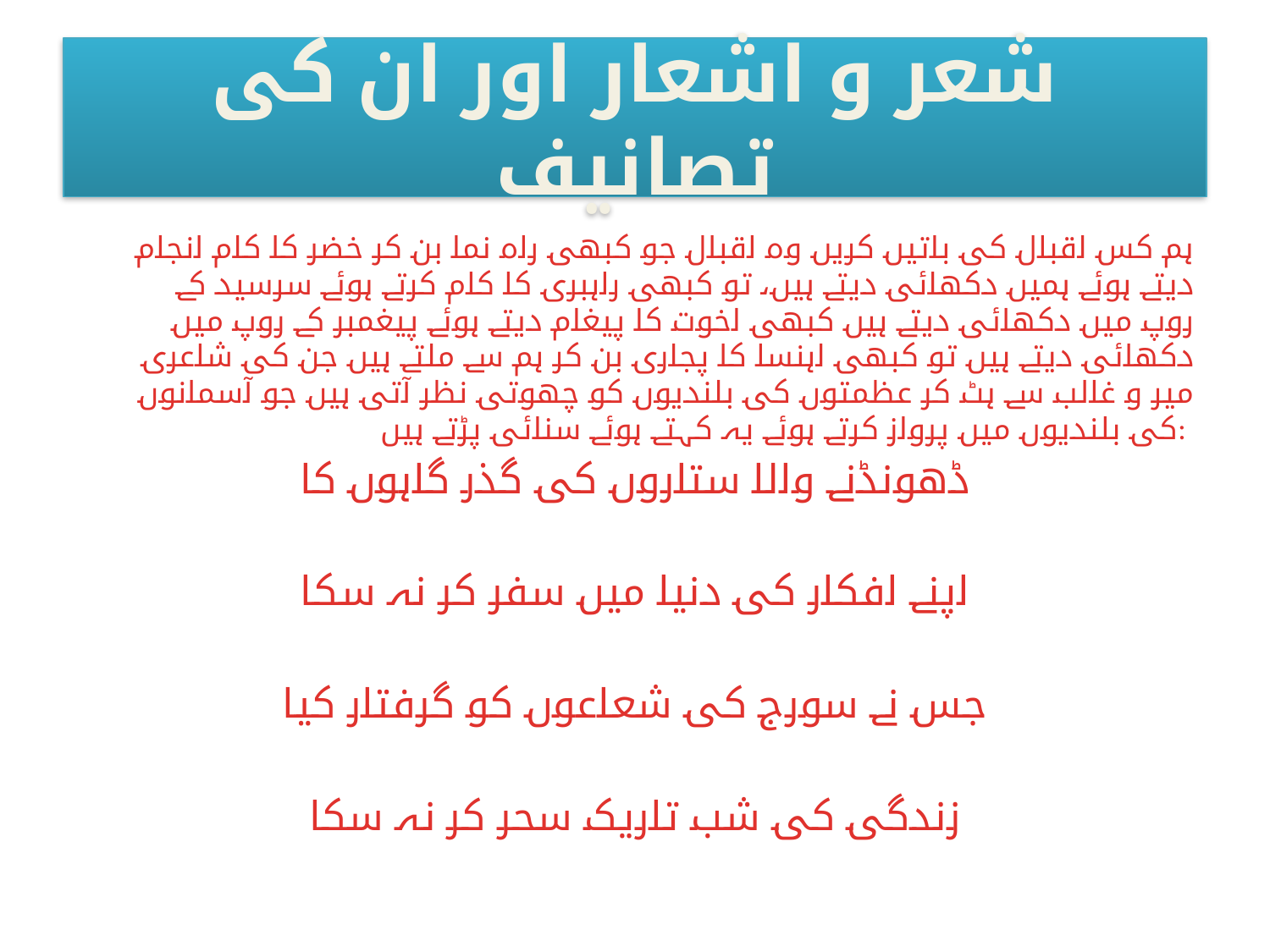

# شعر و اشعار اور ان کی تصانیف
ہم کس اقبال کی باتیں کریں وہ اقبال جو کبھی راہ نما بن کر خضر کا کام انجام دیتے ہوئے ہمیں دکھائی دیتے ہیں، تو کبھی راہبری کا کام کرتے ہوئے سرسید کے روپ میں دکھائی دیتے ہیں کبھی اخوت کا پیغام دیتے ہوئے پیغمبر کے روپ میں دکھائی دیتے ہیں تو کبھی اہنسا کا پجاری بن کر ہم سے ملتے ہیں جن کی شاعری میر و غالب سے ہٹ کر عظمتوں کی بلندیوں کو چھوتی نظر آتی ہیں جو آسمانوں کی بلندیوں میں پرواز کرتے ہوئے یہ کہتے ہوئے سنائی پڑتے ہیں:
ڈھونڈنے والا ستاروں کی گذر گاہوں کا

اپنے افکار کی دنیا میں سفر کر نہ سکا

جس نے سورج کی شعاعوں کو گرفتار کیا

زندگی کی شب تاریک سحر کر نہ سکا